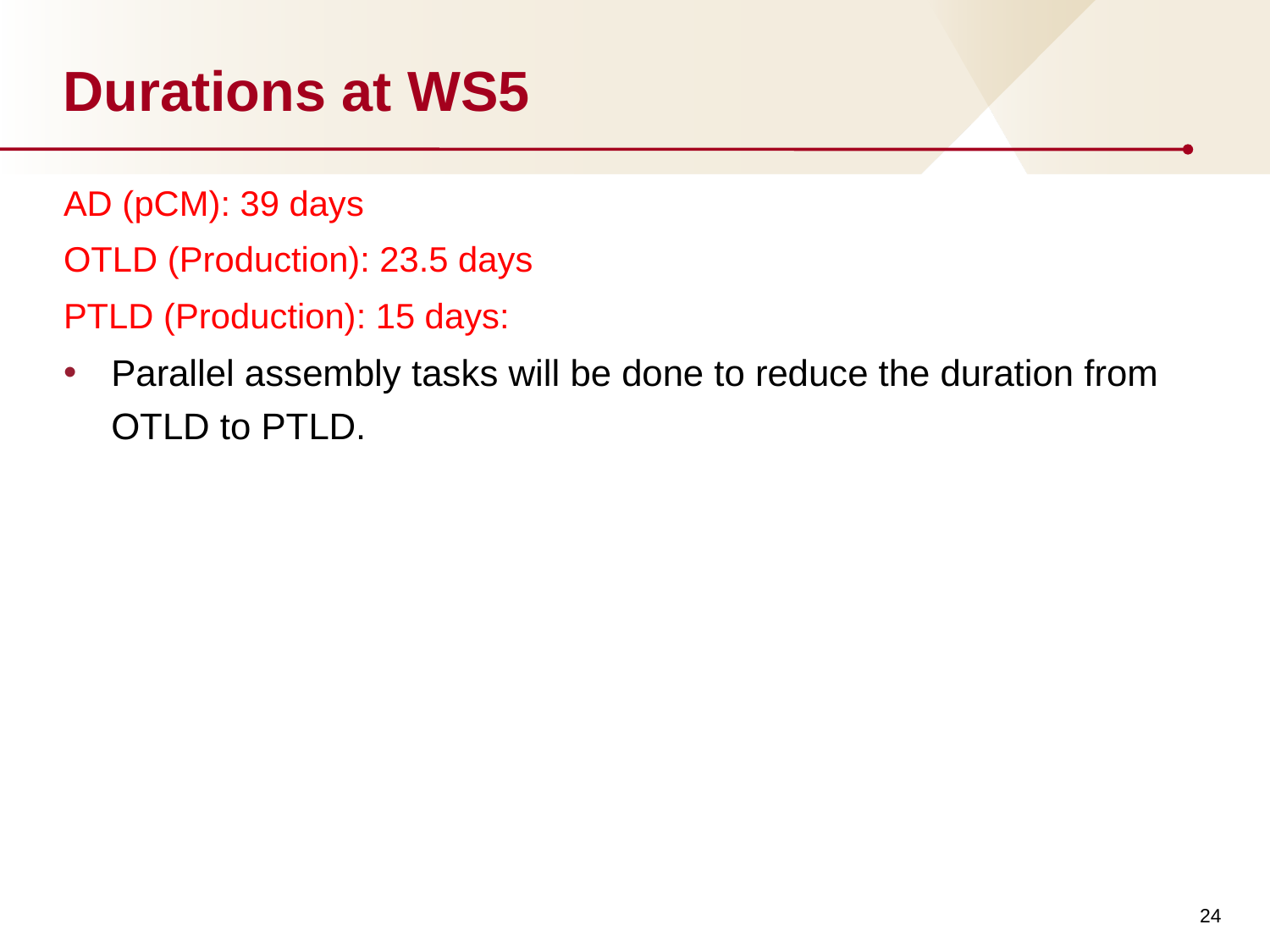

# Durations at WS5
AD (pCM): 39 days
OTLD (Production): 23.5 days
PTLD (Production): 15 days:
Parallel assembly tasks will be done to reduce the duration from OTLD to PTLD.

24